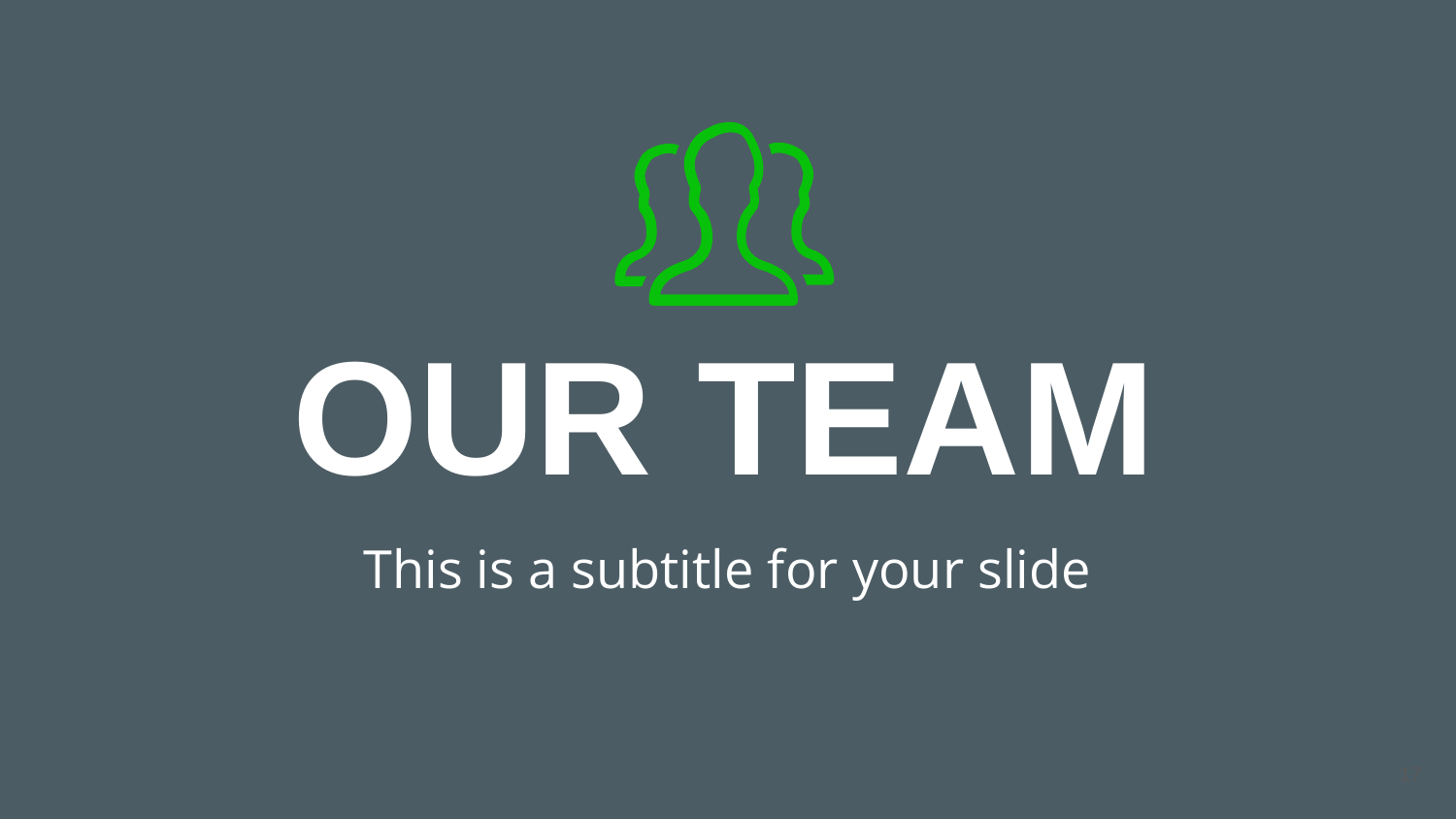

# OUR TEAM

This is a subtitle for your slide
17